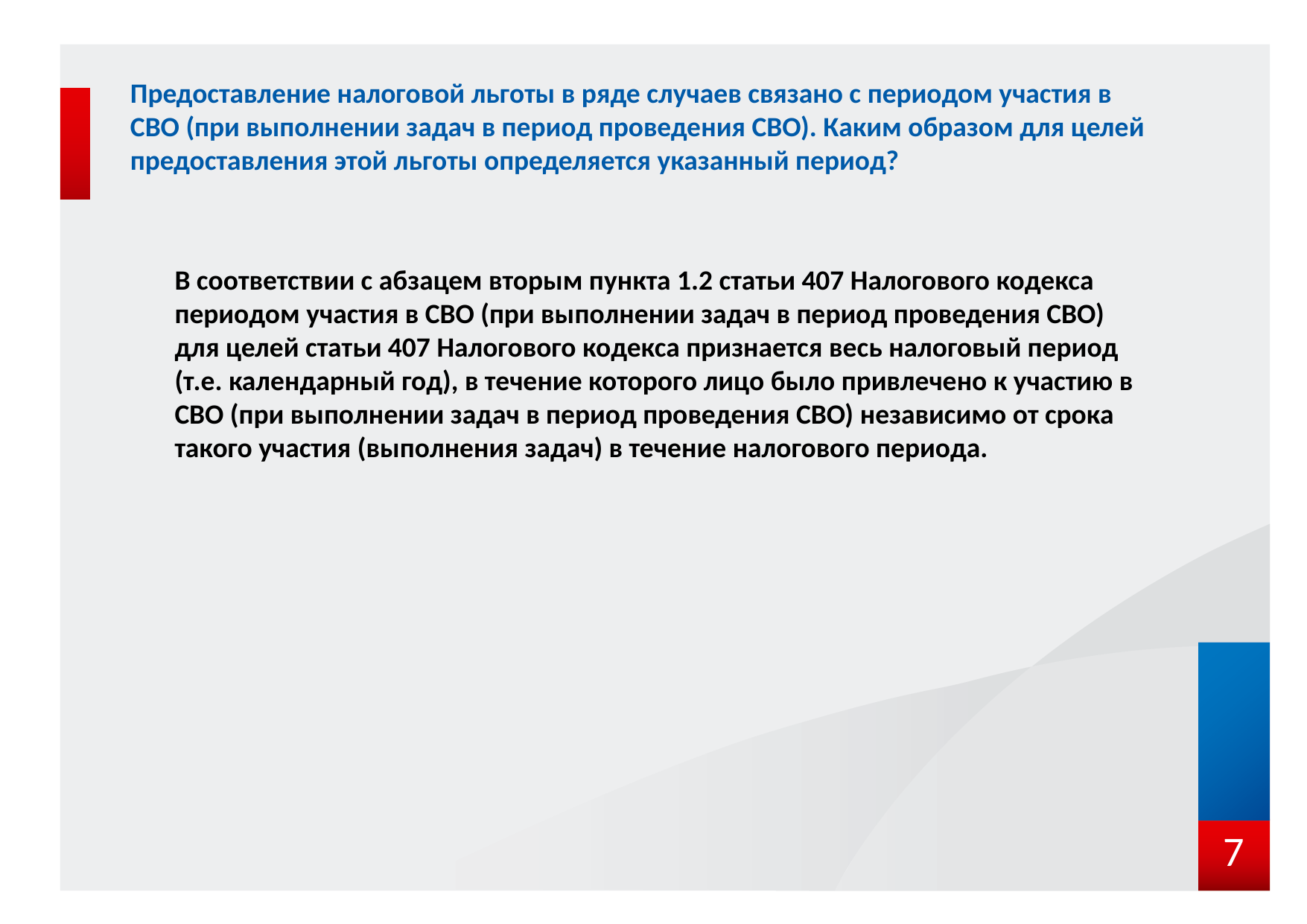

# Предоставление налоговой льготы в ряде случаев связано с периодом участия в СВО (при выполнении задач в период проведения СВО). Каким образом для целей предоставления этой льготы определяется указанный период?

В соответствии с абзацем вторым пункта 1.2 статьи 407 Налогового кодекса периодом участия в СВО (при выполнении задач в период проведения СВО) для целей статьи 407 Налогового кодекса признается весь налоговый период (т.е. календарный год), в течение которого лицо было привлечено к участию в СВО (при выполнении задач в период проведения СВО) независимо от срока такого участия (выполнения задач) в течение налогового периода.
7